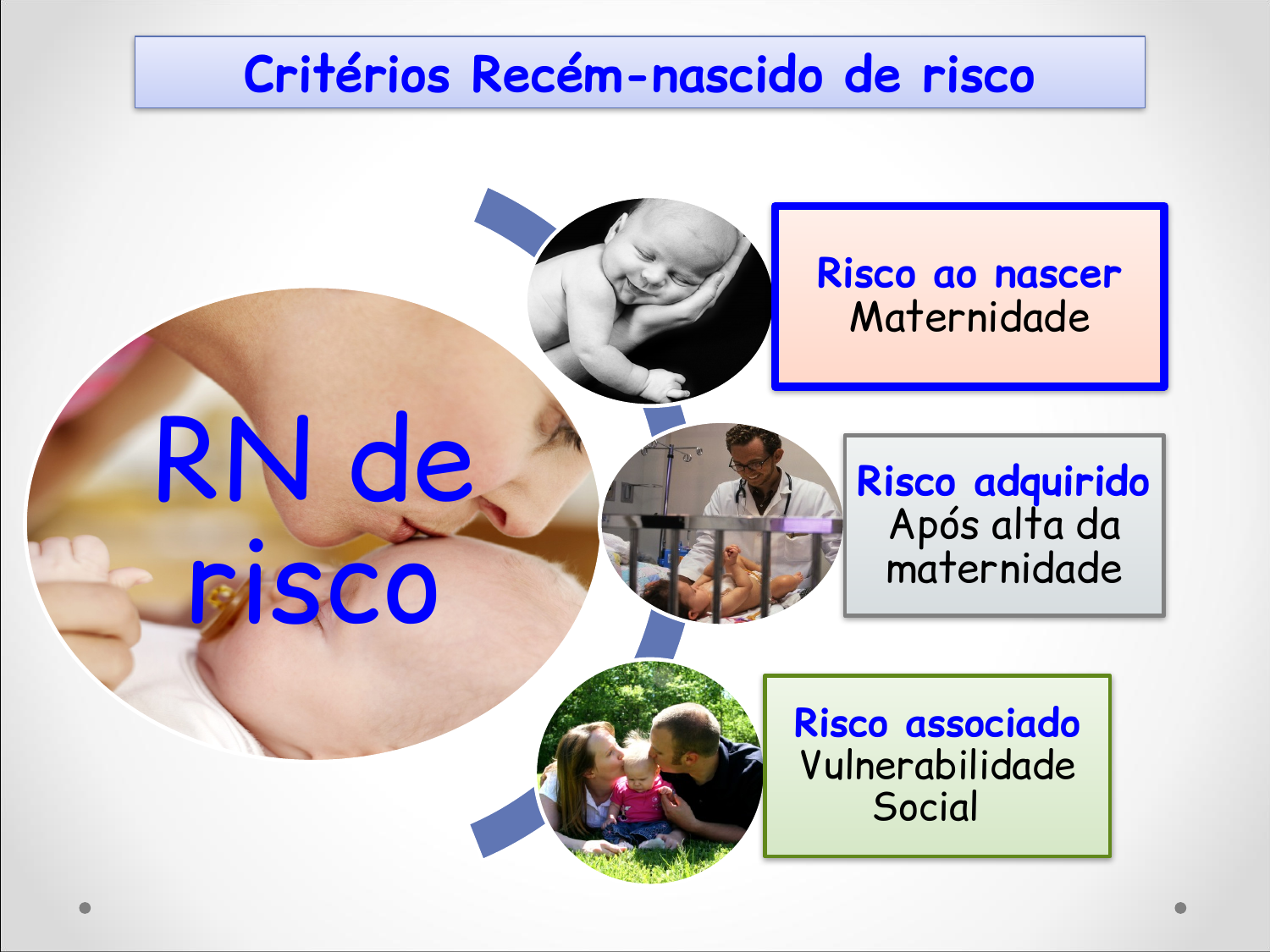

Critérios Recém-nascido de risco
RN de risco
Risco ao nascer Maternidade
Risco adquirido Após alta da maternidade
Risco associado Vulnerabilidade Social